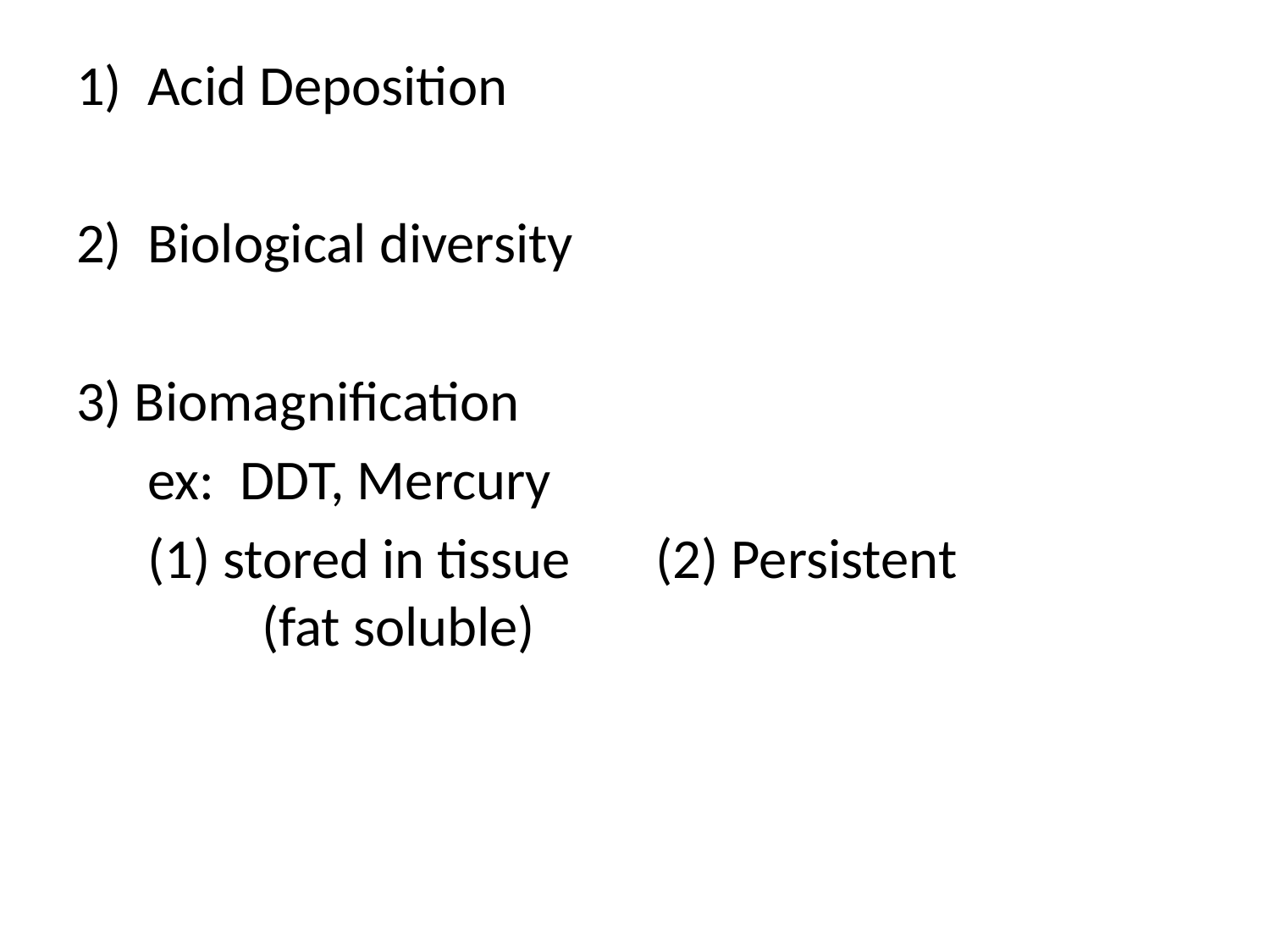

Acid Deposition

Biological diversity

3) Biomagnification
	ex:  DDT, Mercury
	(1) stored in tissue 	(2) Persistent
         (fat soluble)